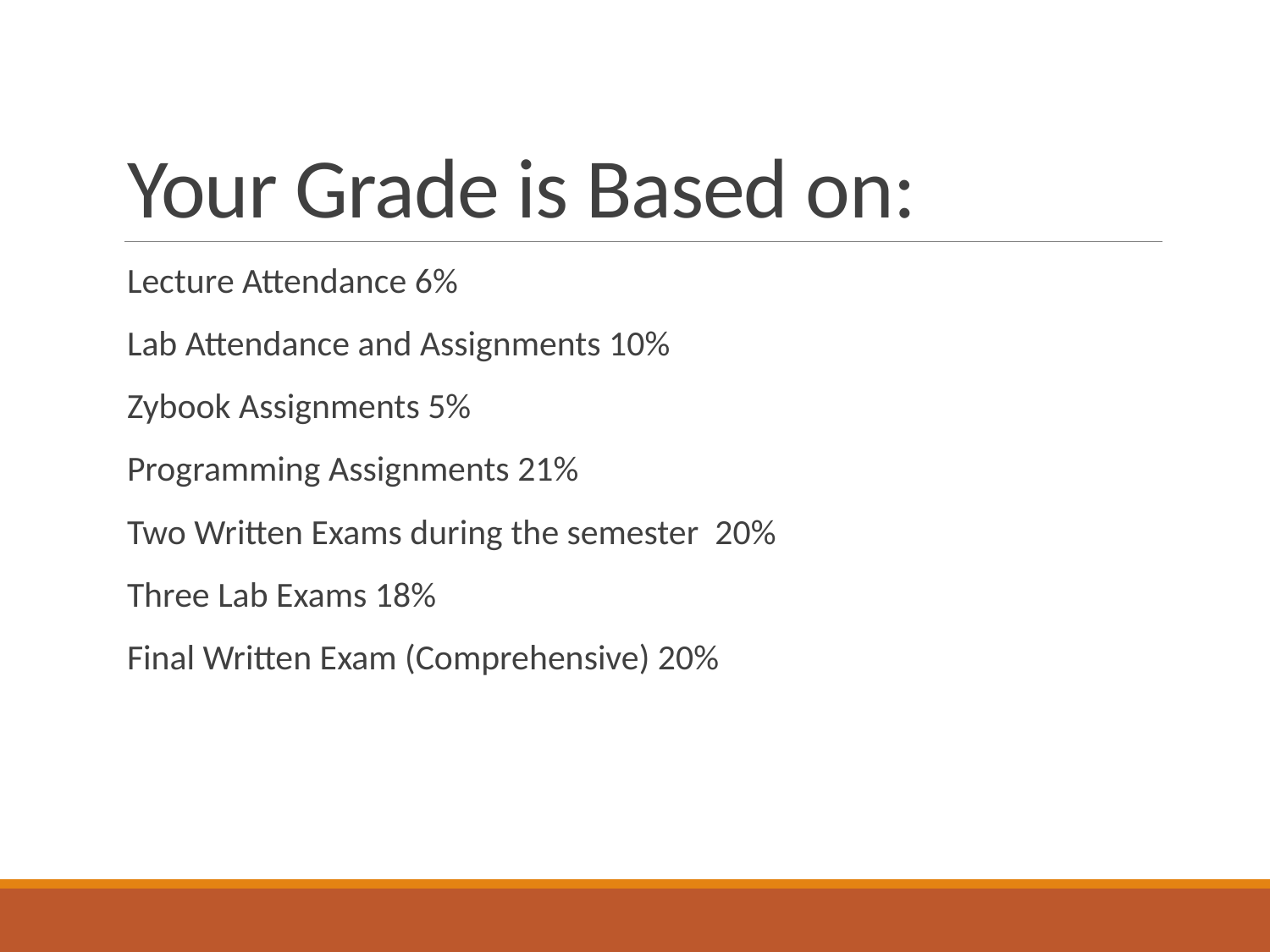

# Your Grade is Based on:
Lecture Attendance 6%
Lab Attendance and Assignments 10%
Zybook Assignments 5%
Programming Assignments 21%
Two Written Exams during the semester  20%
Three Lab Exams 18%
Final Written Exam (Comprehensive) 20%